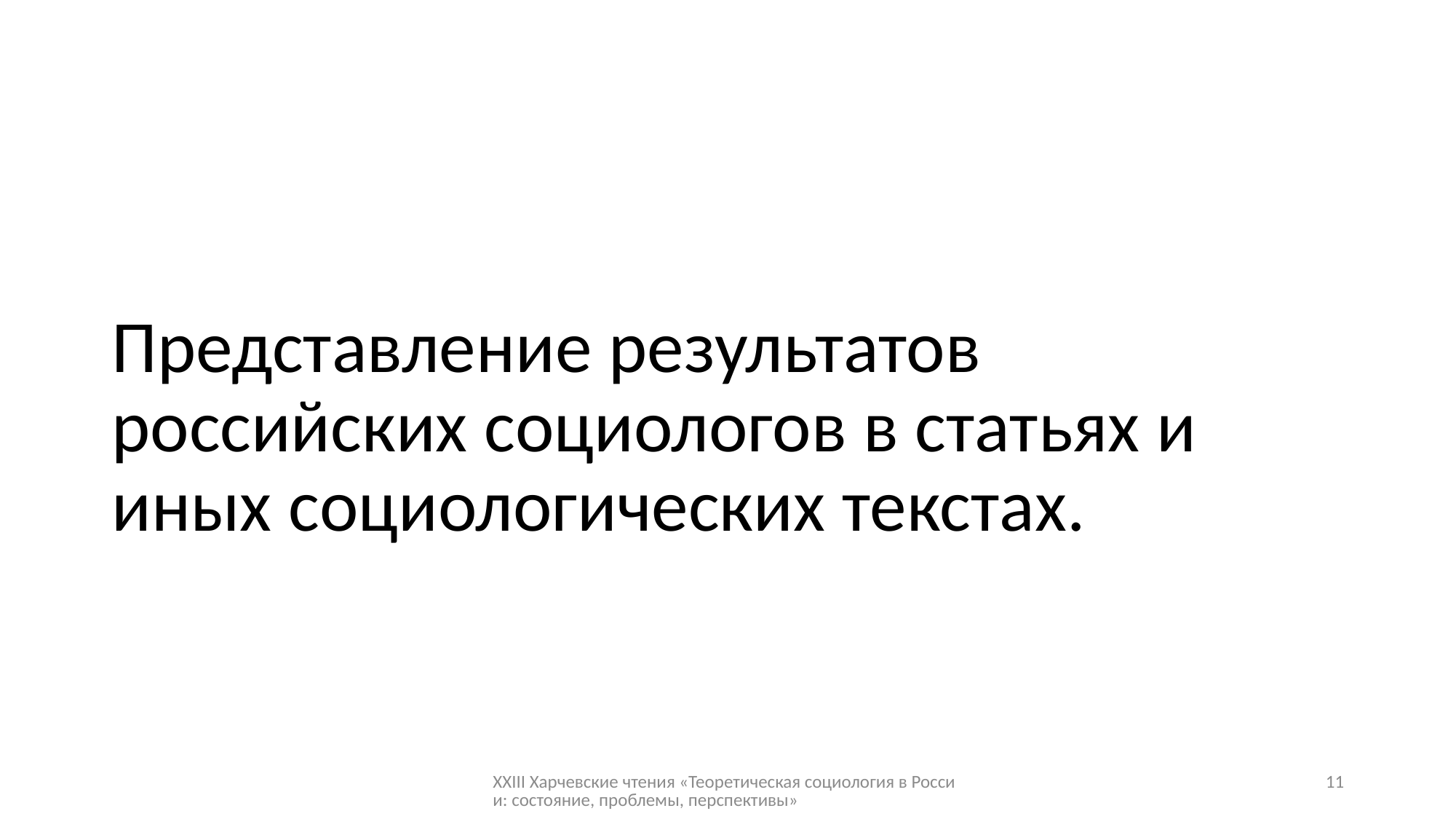

# Представление результатов российских социологов в статьях и иных социологических текстах.

XXIII Харчевские чтения «Теоретическая социология в России: состояние, проблемы, перспективы»
11